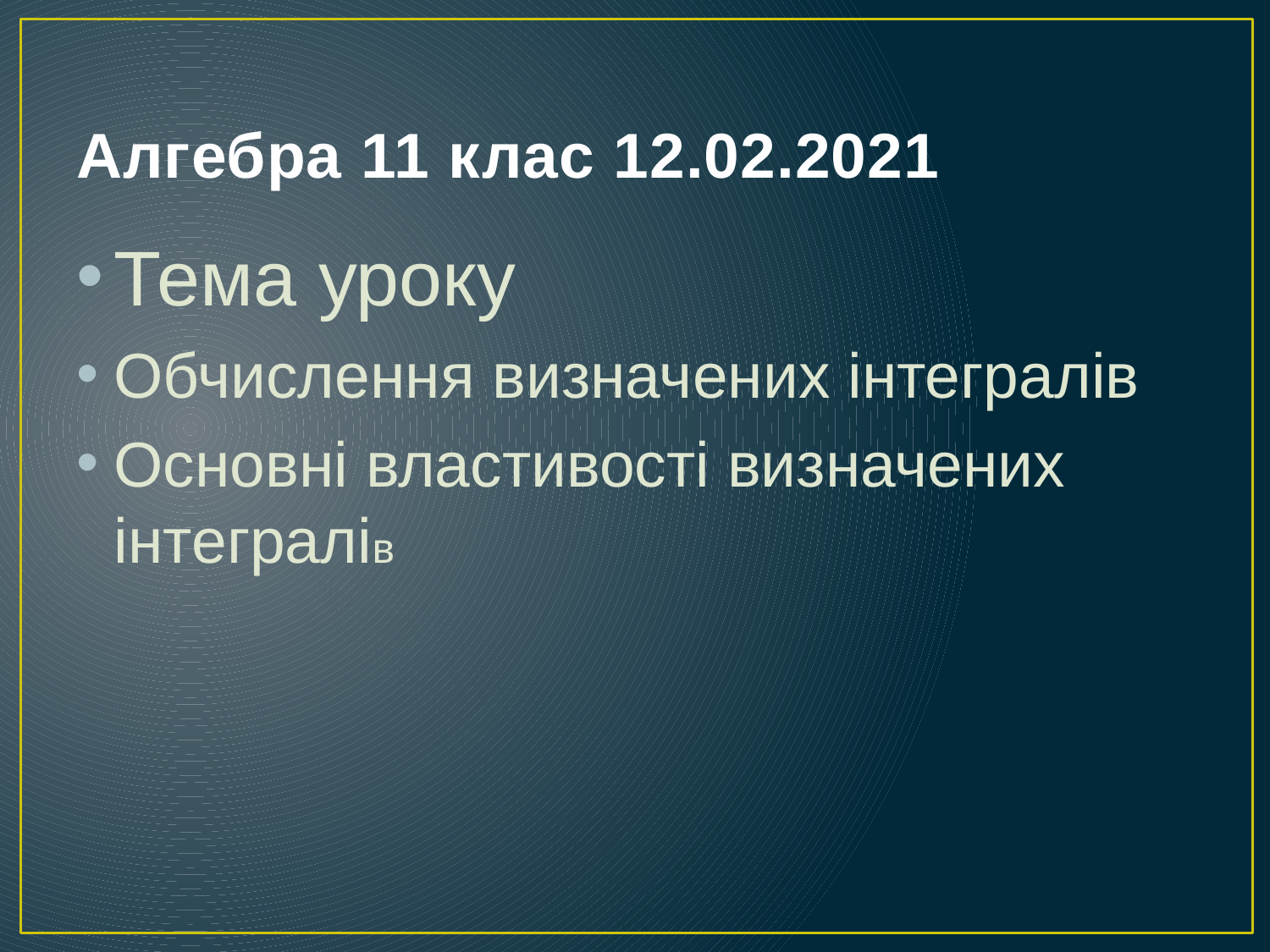

# Алгебра 11 клас 12.02.2021
Тема уроку
Обчислення визначених інтегралів
Основні властивості визначених інтегралів